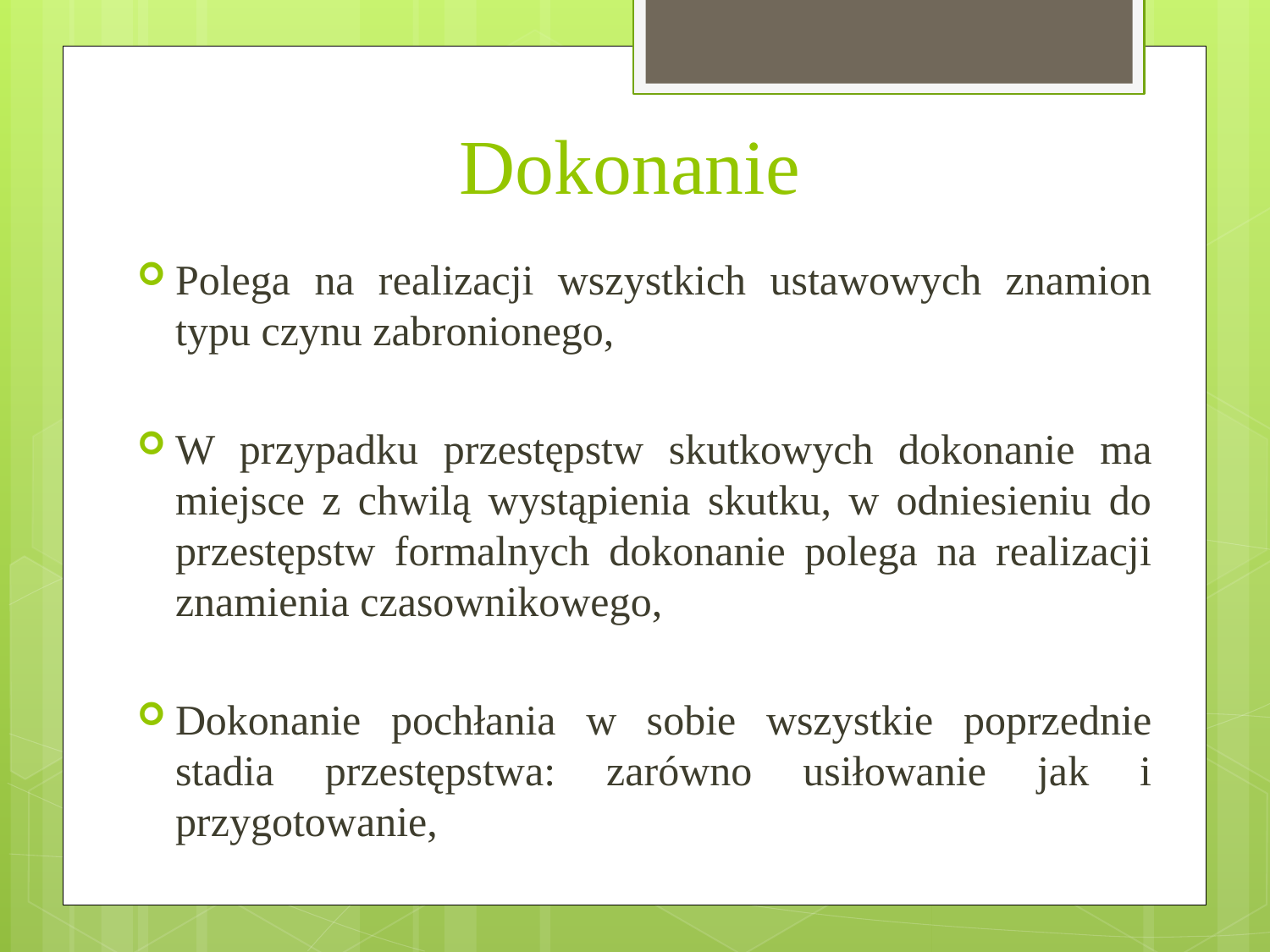

# Dokonanie
Polega na realizacji wszystkich ustawowych znamion typu czynu zabronionego,

W przypadku przestępstw skutkowych dokonanie ma miejsce z chwilą wystąpienia skutku, w odniesieniu do przestępstw formalnych dokonanie polega na realizacji znamienia czasownikowego,

Dokonanie pochłania w sobie wszystkie poprzednie stadia przestępstwa: zarówno usiłowanie jak i przygotowanie,